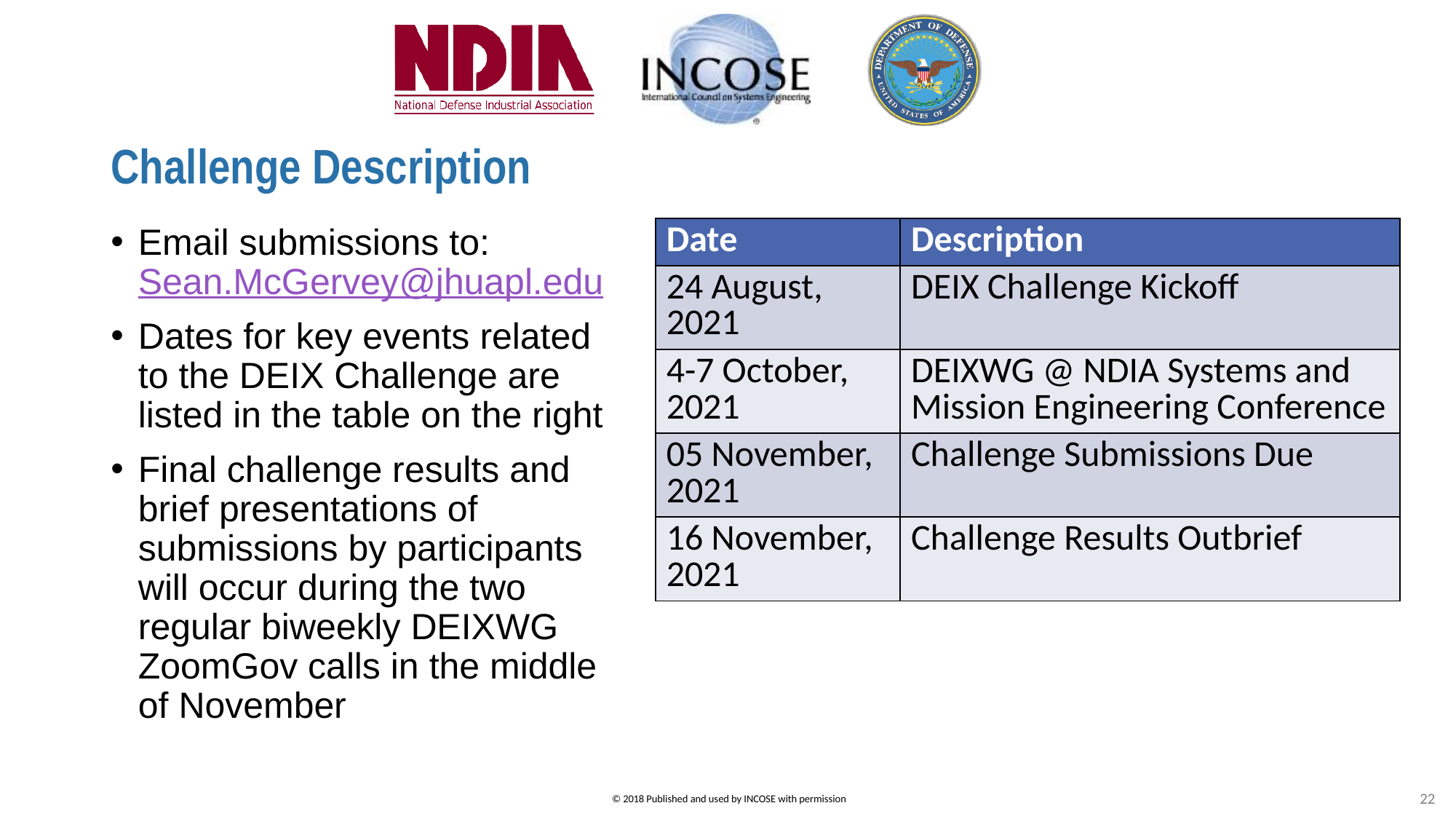

# Challenge Description
Email submissions to: Sean.McGervey@jhuapl.edu
Dates for key events related to the DEIX Challenge are listed in the table on the right
Final challenge results and brief presentations of submissions by participants will occur during the two regular biweekly DEIXWG ZoomGov calls in the middle of November
| Date | Description |
| --- | --- |
| 24 August, 2021 | DEIX Challenge Kickoff |
| 4-7 October, 2021 | DEIXWG @ NDIA Systems and Mission Engineering Conference |
| 05 November, 2021 | Challenge Submissions Due |
| 16 November, 2021 | Challenge Results Outbrief |
22